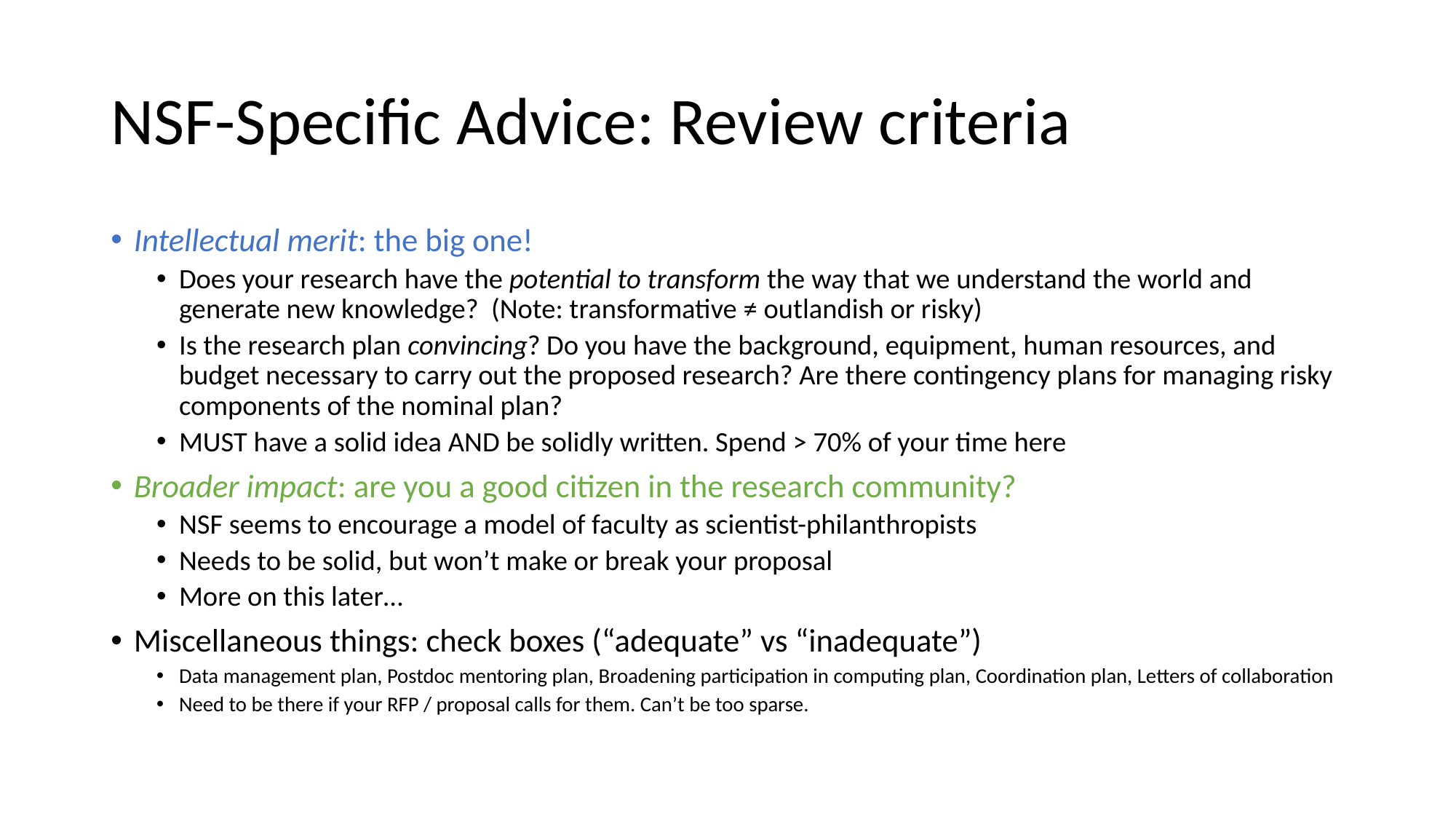

# NSF-Specific Advice: Review criteria
Intellectual merit: the big one!
Does your research have the potential to transform the way that we understand the world and generate new knowledge?  (Note: transformative ≠ outlandish or risky)
Is the research plan convincing? Do you have the background, equipment, human resources, and budget necessary to carry out the proposed research? Are there contingency plans for managing risky components of the nominal plan?
MUST have a solid idea AND be solidly written. Spend > 70% of your time here
Broader impact: are you a good citizen in the research community?
NSF seems to encourage a model of faculty as scientist-philanthropists
Needs to be solid, but won’t make or break your proposal
More on this later…
Miscellaneous things: check boxes (“adequate” vs “inadequate”)
Data management plan, Postdoc mentoring plan, Broadening participation in computing plan, Coordination plan, Letters of collaboration
Need to be there if your RFP / proposal calls for them. Can’t be too sparse.